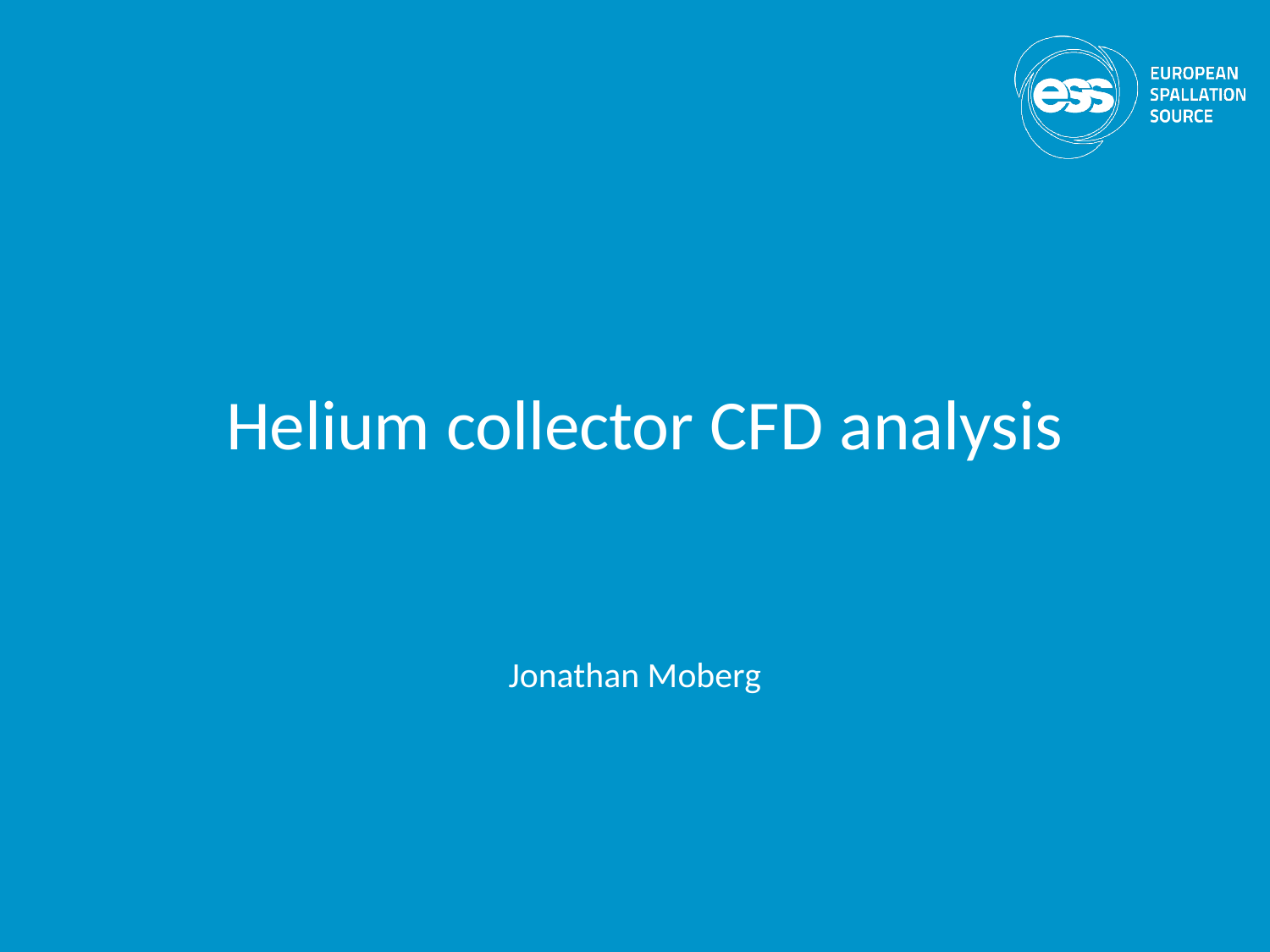

# Helium collector CFD analysis
Jonathan Moberg